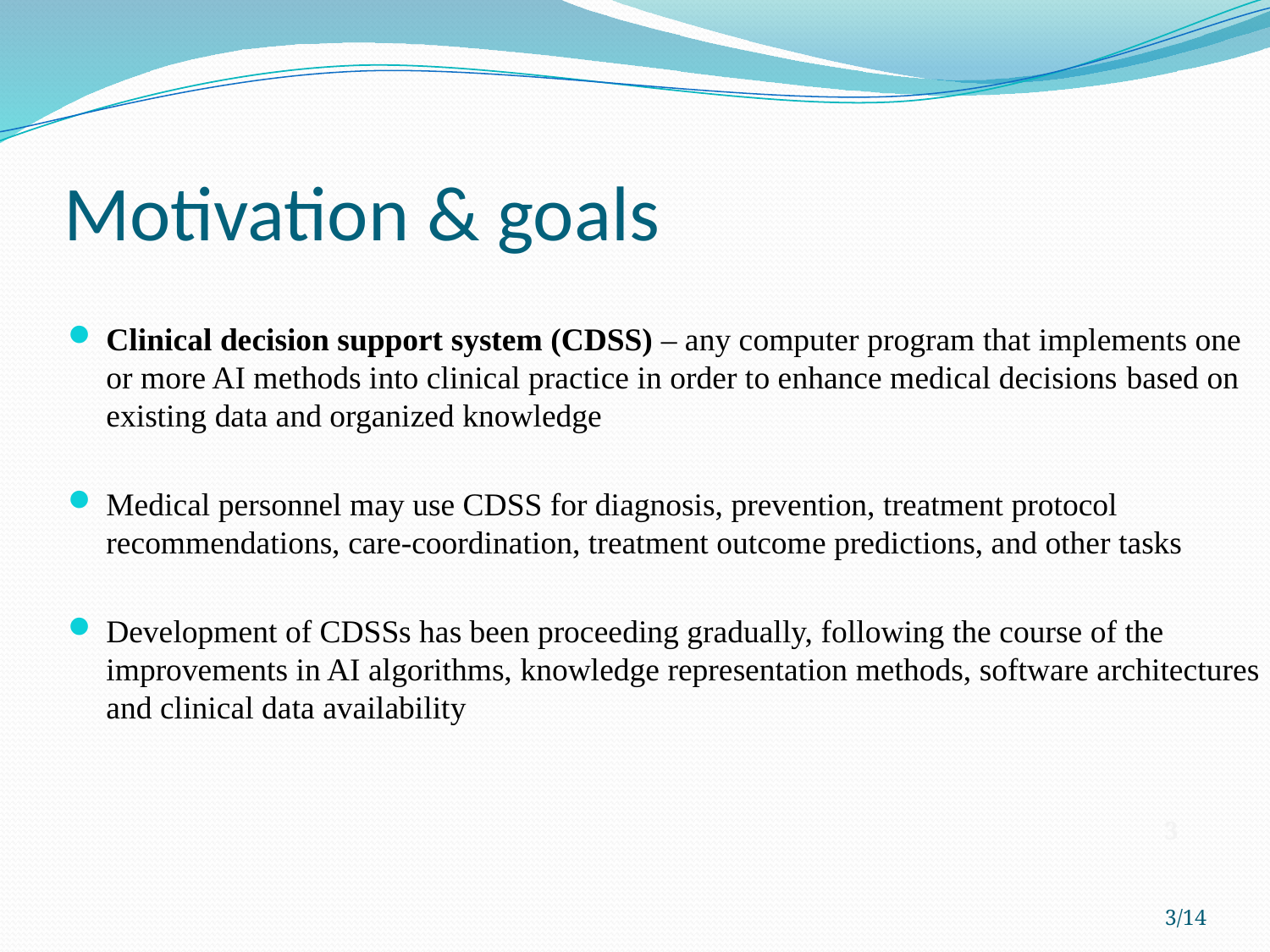

# Motivation & goals

Clinical decision support system (CDSS) – any computer program that implements one or more AI methods into clinical practice in order to enhance medical decisions based on existing data and organized knowledge

Medical personnel may use CDSS for diagnosis, prevention, treatment protocol recommendations, care-coordination, treatment outcome predictions, and other tasks

Development of CDSSs has been proceeding gradually, following the course of the improvements in AI algorithms, knowledge representation methods, software architectures and clinical data availability

3
3/14